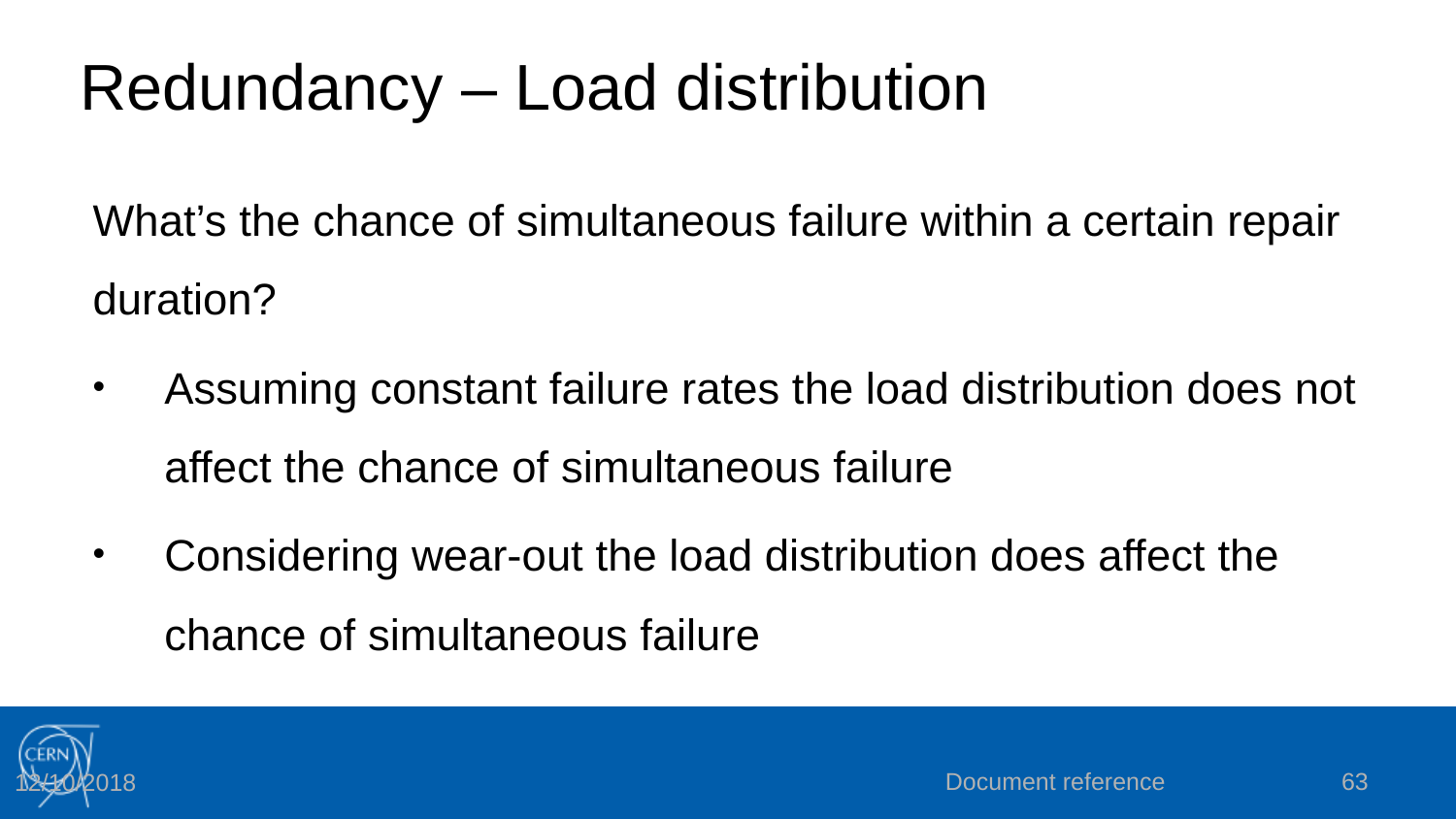

# Redundancy – Load distribution
What’s the chance of simultaneous failure within a certain repair duration?
Assuming constant failure rates the load distribution does not affect the chance of simultaneous failure
Considering wear-out the load distribution does affect the chance of simultaneous failure

Document reference
63
12/10/2018